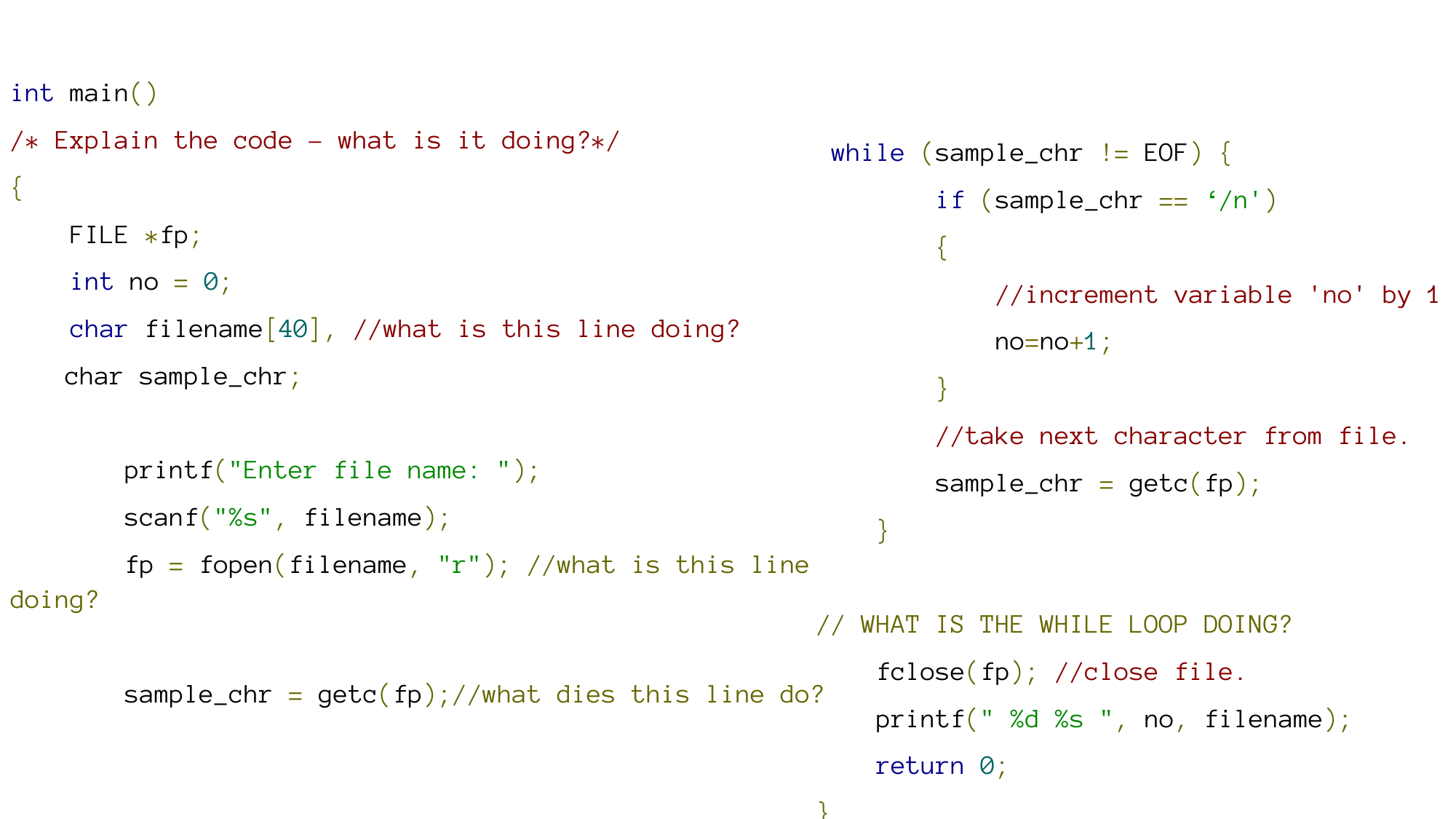

int main()
/* Explain the code – what is it doing?*/
{
    FILE *fp;
    int no = 0;
    char filename[40], //what is this line doing?
char sample_chr;

    printf("Enter file name: ");
    scanf("%s", filename);
    fp = fopen(filename, "r"); //what is this line doing?

    sample_chr = getc(fp);//what dies this line do?
 while (sample_chr != EOF) {
        if (sample_chr == ‘/n')
        {
            //increment variable 'no' by 1
            no=no+1;
        }
        //take next character from file.
        sample_chr = getc(fp);
    }

// WHAT IS THE WHILE LOOP DOING?
    fclose(fp); //close file.
    printf(" %d %s ", no, filename);
    return 0;
}